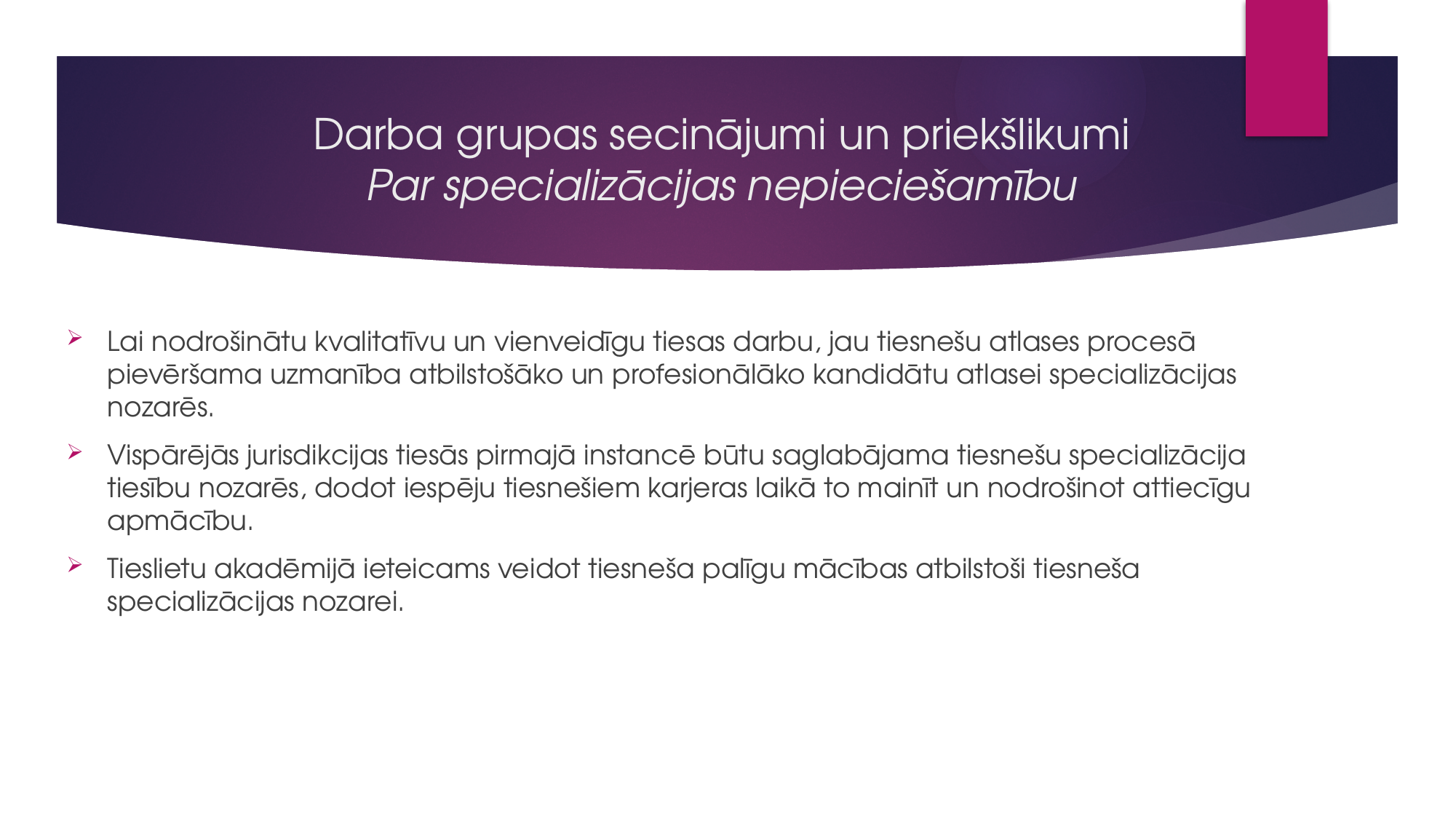

# Darba grupas secinājumi un priekšlikumi Par specializācijas nepieciešamību

Lai nodrošinātu kvalitatīvu un vienveidīgu tiesas darbu, jau tiesnešu atlases procesā pievēršama uzmanība atbilstošāko un profesionālāko kandidātu atlasei specializācijas nozarēs.
Vispārējās jurisdikcijas tiesās pirmajā instancē būtu saglabājama tiesnešu specializācija tiesību nozarēs, dodot iespēju tiesnešiem karjeras laikā to mainīt un nodrošinot attiecīgu apmācību.
Tieslietu akadēmijā ieteicams veidot tiesneša palīgu mācības atbilstoši tiesneša specializācijas nozarei.